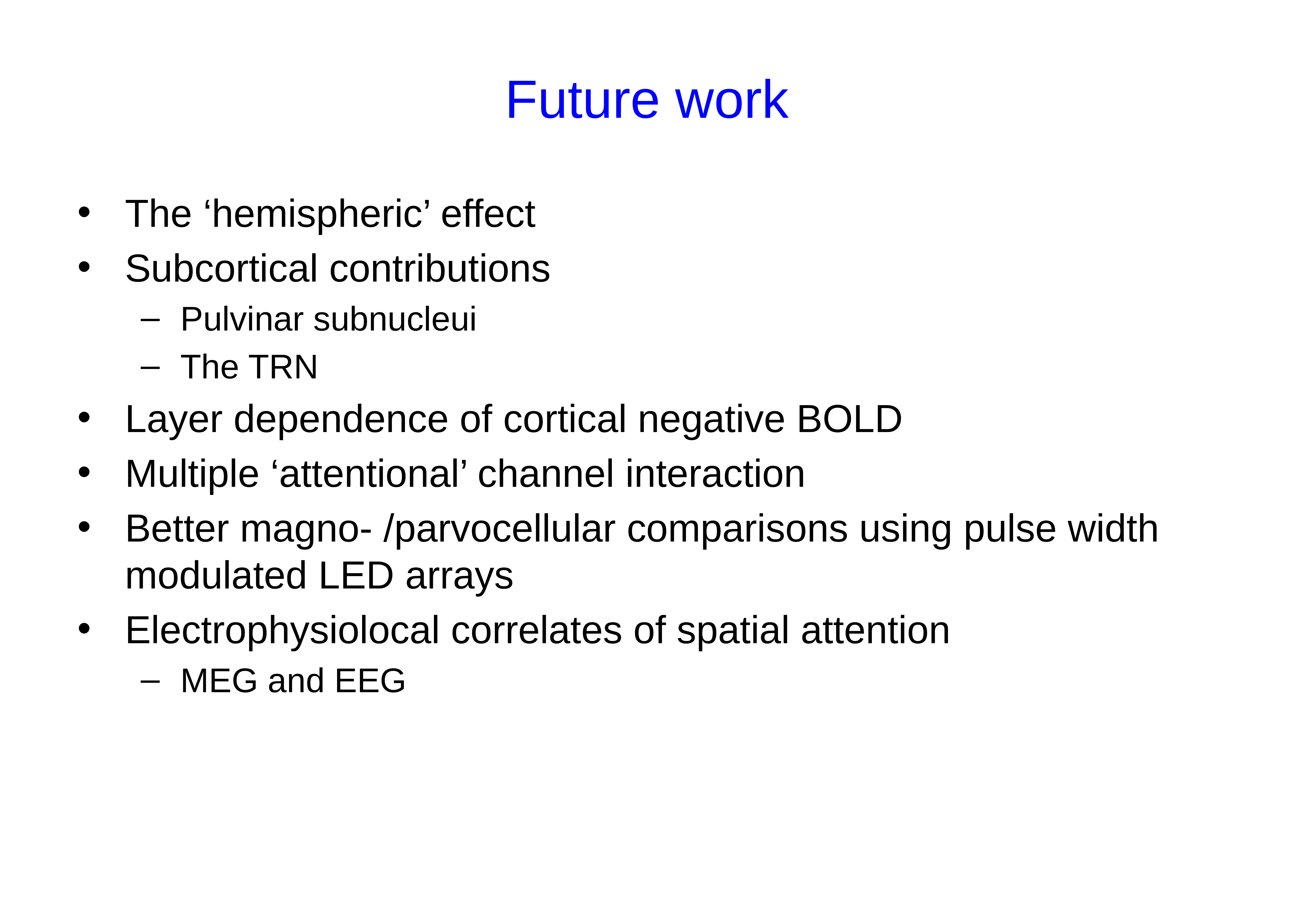

# Future work
The ‘hemispheric’ effect
Subcortical contributions
Pulvinar subnucleui
The TRN
Layer dependence of cortical negative BOLD
Multiple ‘attentional’ channel interaction
Better magno- /parvocellular comparisons using pulse width modulated LED arrays
Electrophysiolocal correlates of spatial attention
MEG and EEG